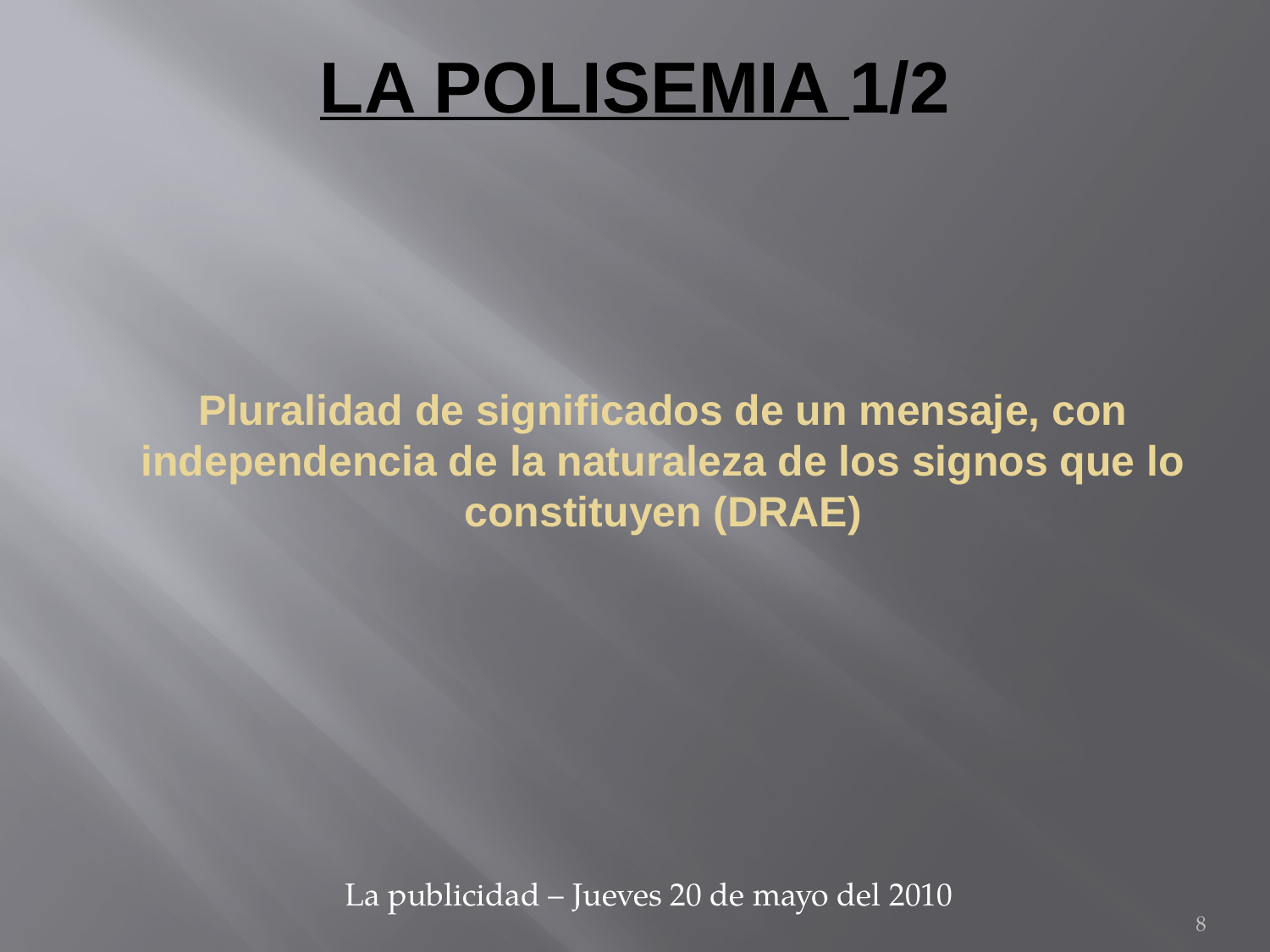

# LA POLISEMIA 1/2
Pluralidad de significados de un mensaje, con independencia de la naturaleza de los signos que lo constituyen (DRAE)
La publicidad – Jueves 20 de mayo del 2010
8